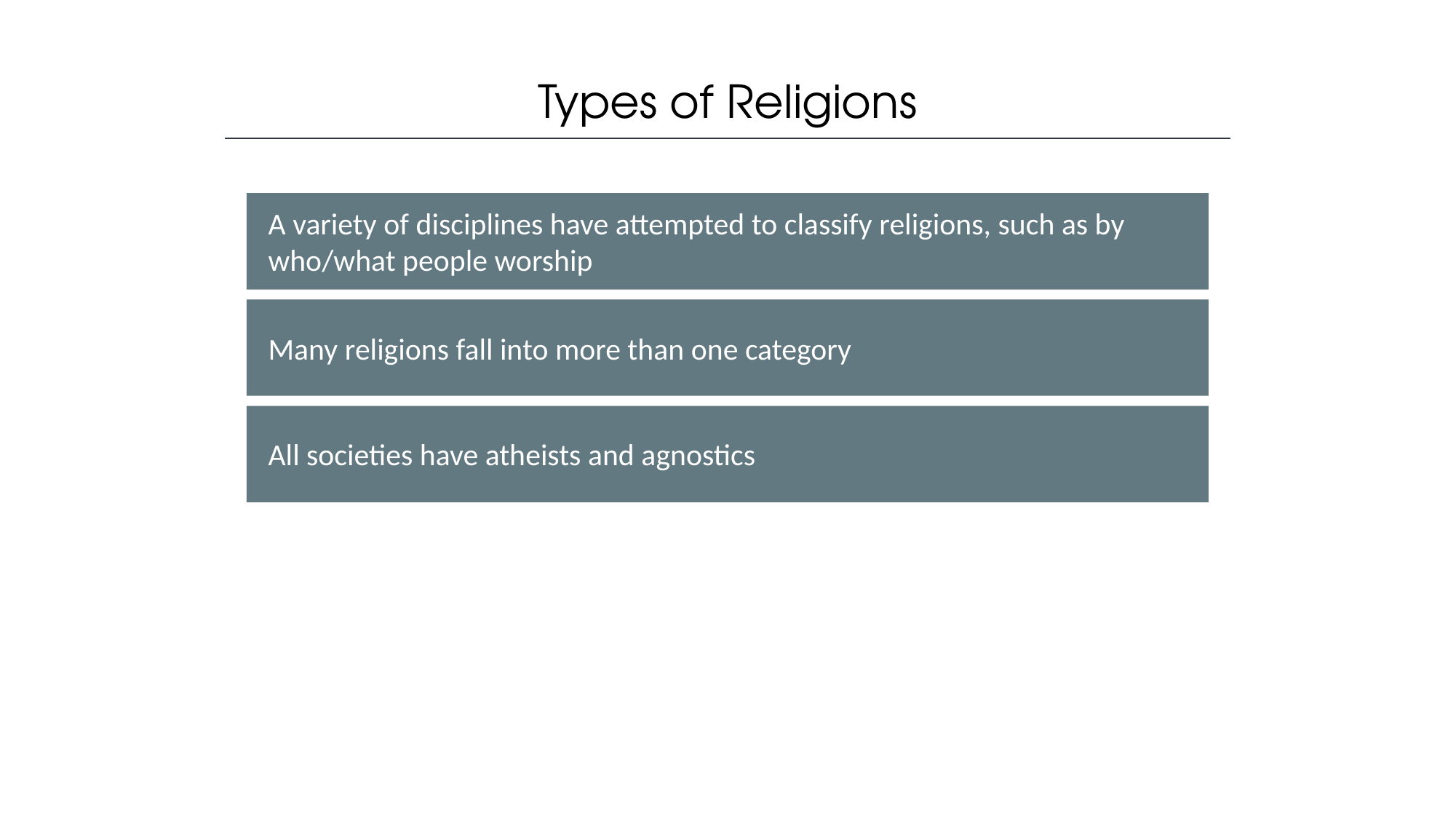

Types of Religions
HAWKES LEARNING

A variety of disciplines have attempted to classify religions, such as by who/what people worship

Many religions fall into more than one category

All societies have atheists and agnostics